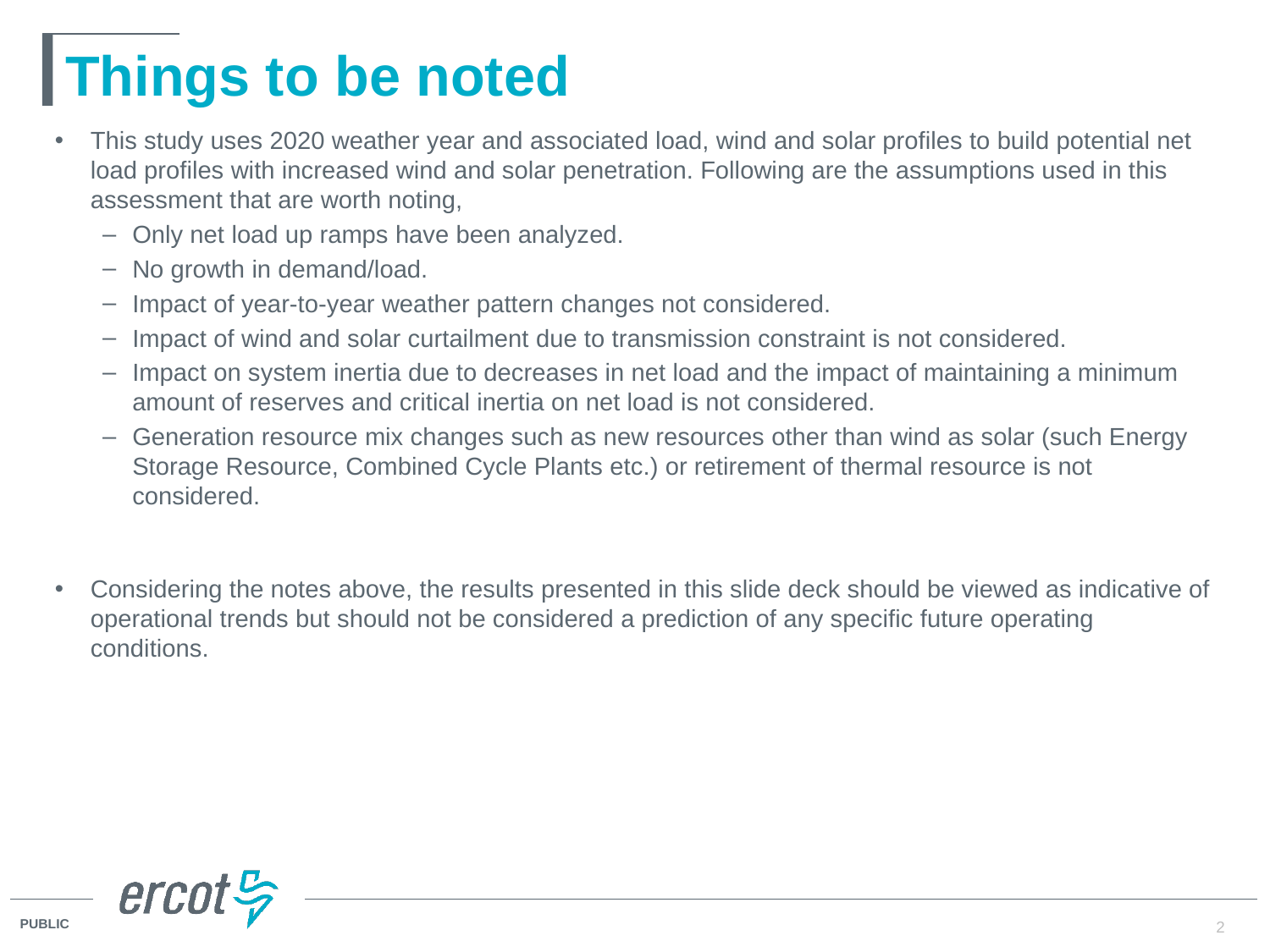

# Things to be noted
This study uses 2020 weather year and associated load, wind and solar profiles to build potential net load profiles with increased wind and solar penetration. Following are the assumptions used in this assessment that are worth noting,
Only net load up ramps have been analyzed.
No growth in demand/load.
Impact of year-to-year weather pattern changes not considered.
Impact of wind and solar curtailment due to transmission constraint is not considered.
Impact on system inertia due to decreases in net load and the impact of maintaining a minimum amount of reserves and critical inertia on net load is not considered.
Generation resource mix changes such as new resources other than wind as solar (such Energy Storage Resource, Combined Cycle Plants etc.) or retirement of thermal resource is not considered.

Considering the notes above, the results presented in this slide deck should be viewed as indicative of operational trends but should not be considered a prediction of any specific future operating conditions.